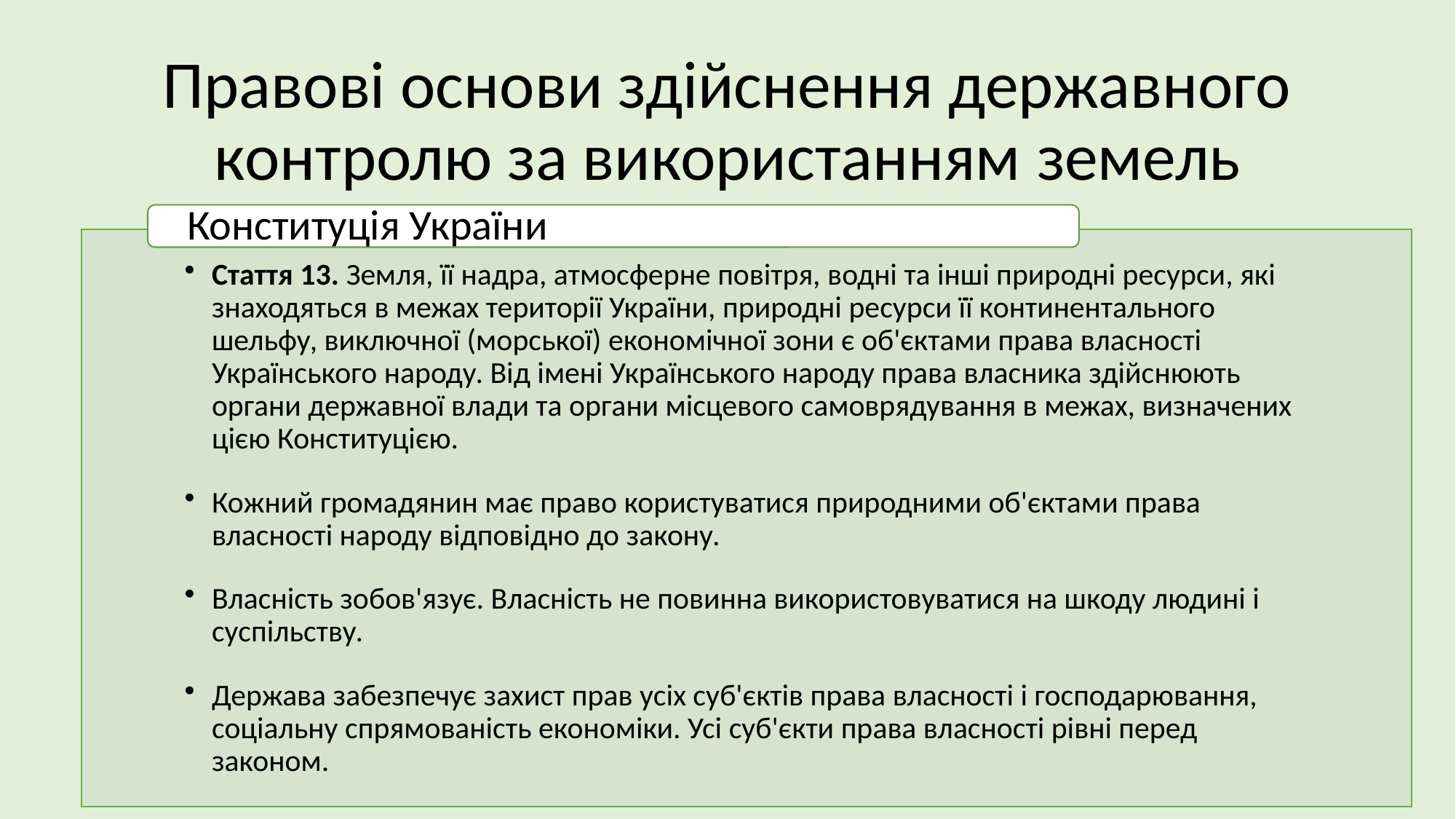

# Правові основи здійснення державного контролю за використанням земель
Стаття 13. Земля, її надра, атмосферне повітря, водні та інші природні ресурси, які знаходяться в межах території України, природні ресурси її континентального шельфу, виключної (морської) економічної зони є об'єктами права власності Українського народу. Від імені Українського народу права власника здійснюють органи державної влади та органи місцевого самоврядування в межах, визначених цією Конституцією.

Кожний громадянин має право користуватися природними об'єктами права власності народу відповідно до закону.

Власність зобов'язує. Власність не повинна використовуватися на шкоду людині і суспільству.

Держава забезпечує захист прав усіх суб'єктів права власності і господарювання, соціальну спрямованість економіки. Усі суб'єкти права власності рівні перед законом.
Конституція України